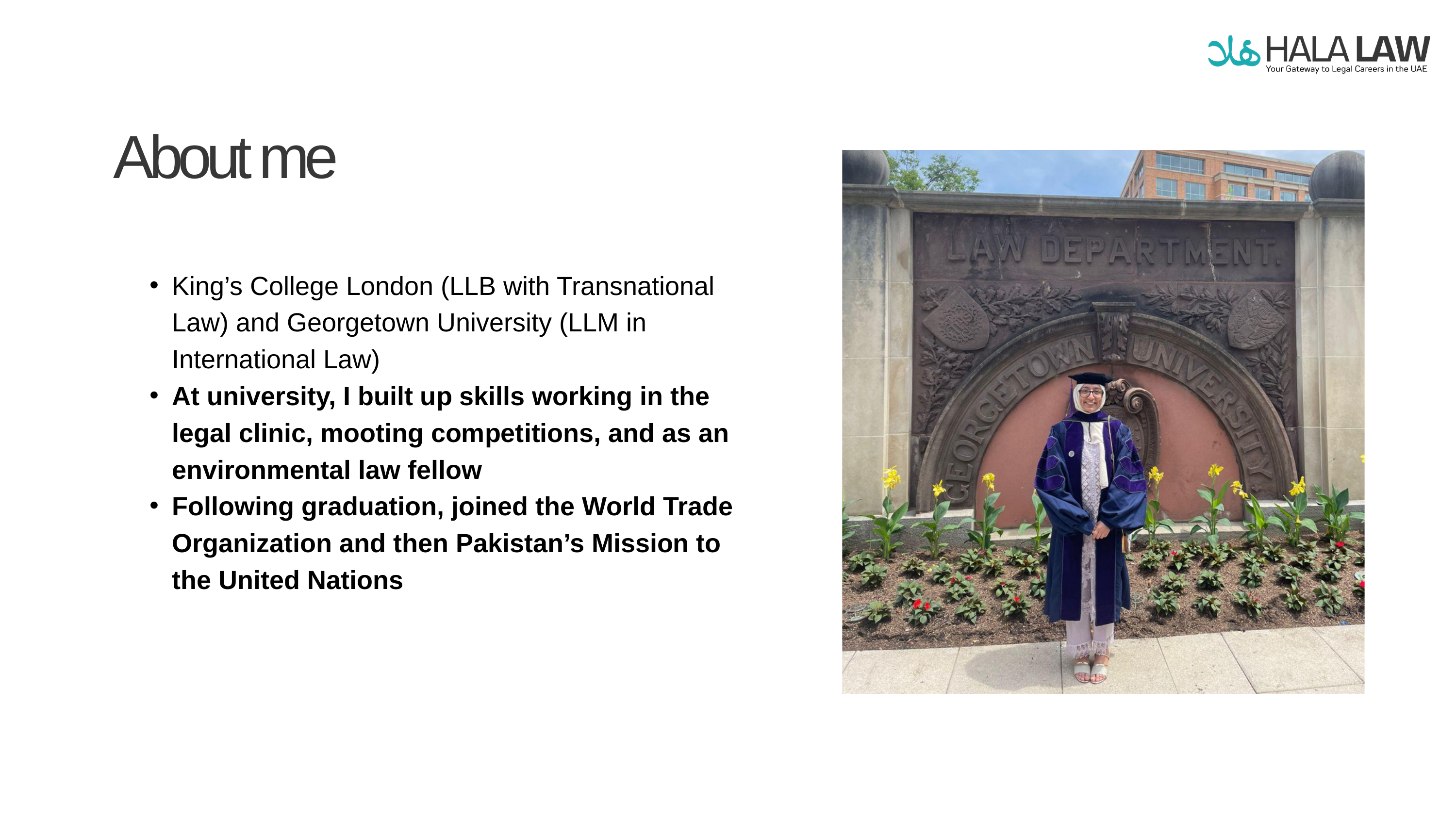

About me

King’s College London (LLB with Transnational Law) and Georgetown University (LLM in International Law)
At university, I built up skills working in the legal clinic, mooting competitions, and as an environmental law fellow
Following graduation, joined the World Trade Organization and then Pakistan’s Mission to the United Nations